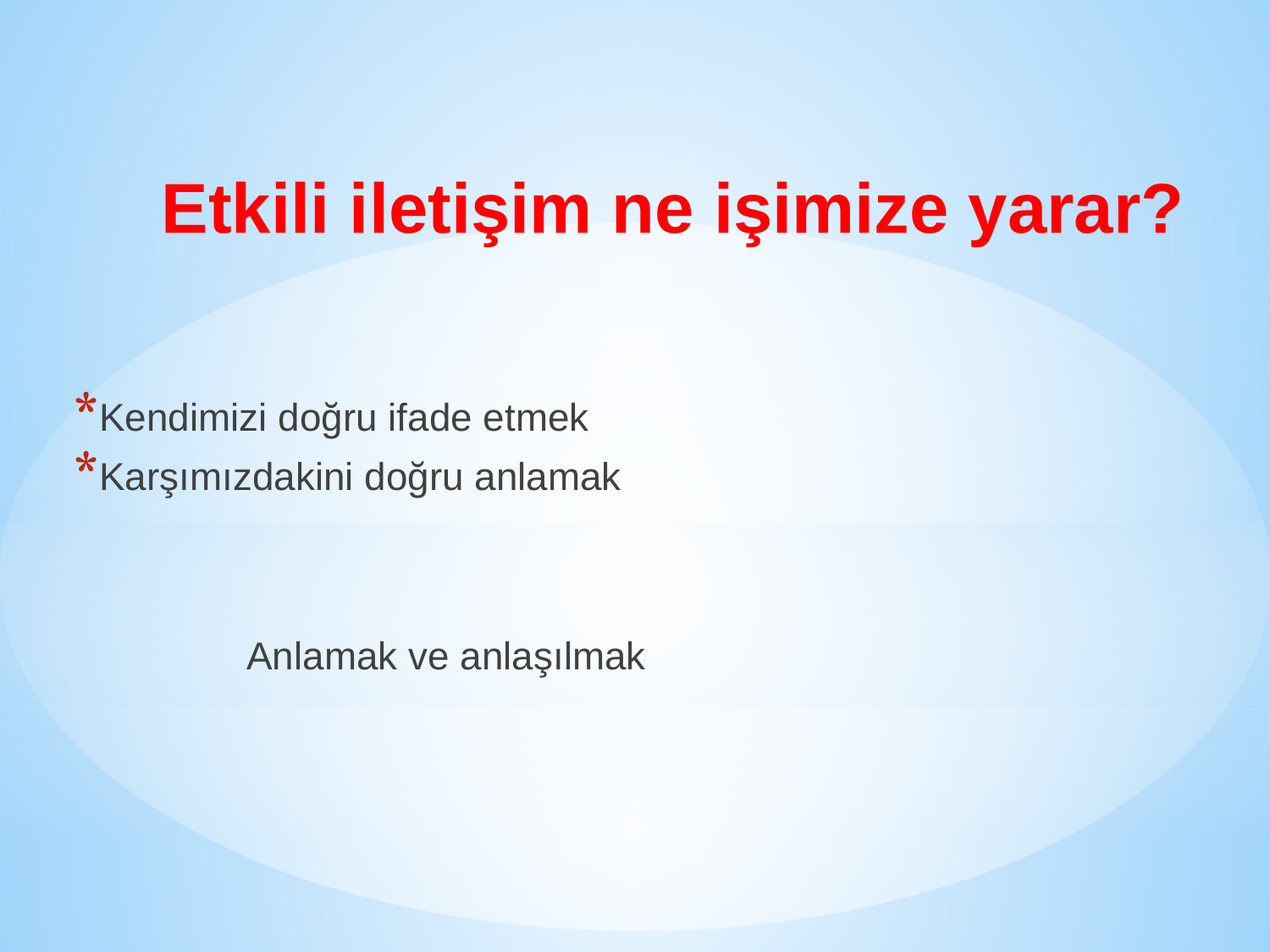

# Etkili iletişim ne işimize yarar?
Kendimizi doğru ifade etmek
Karşımızdakini doğru anlamak

                Anlamak ve anlaşılmak